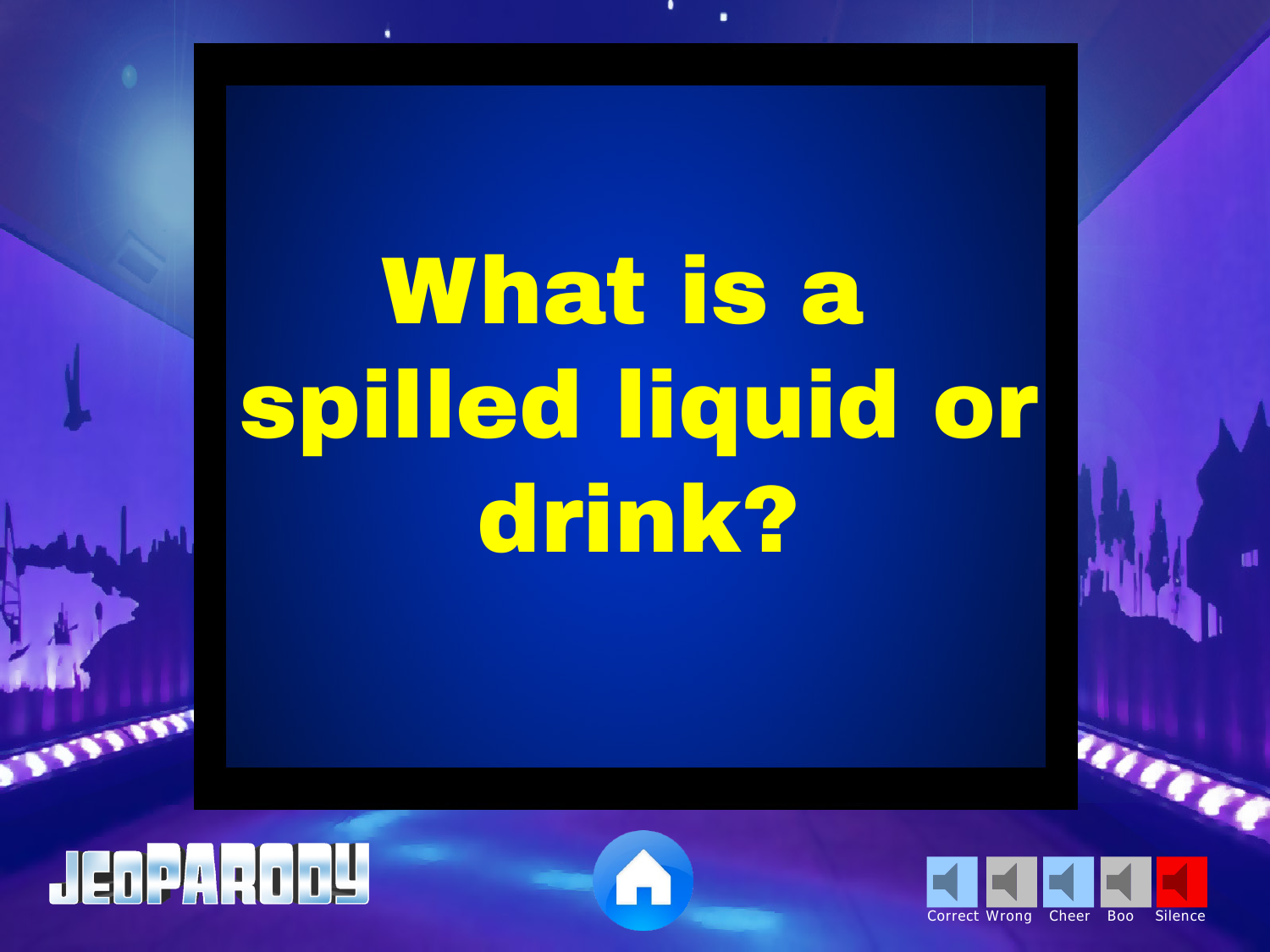

What is a
spilled liquid or drink?